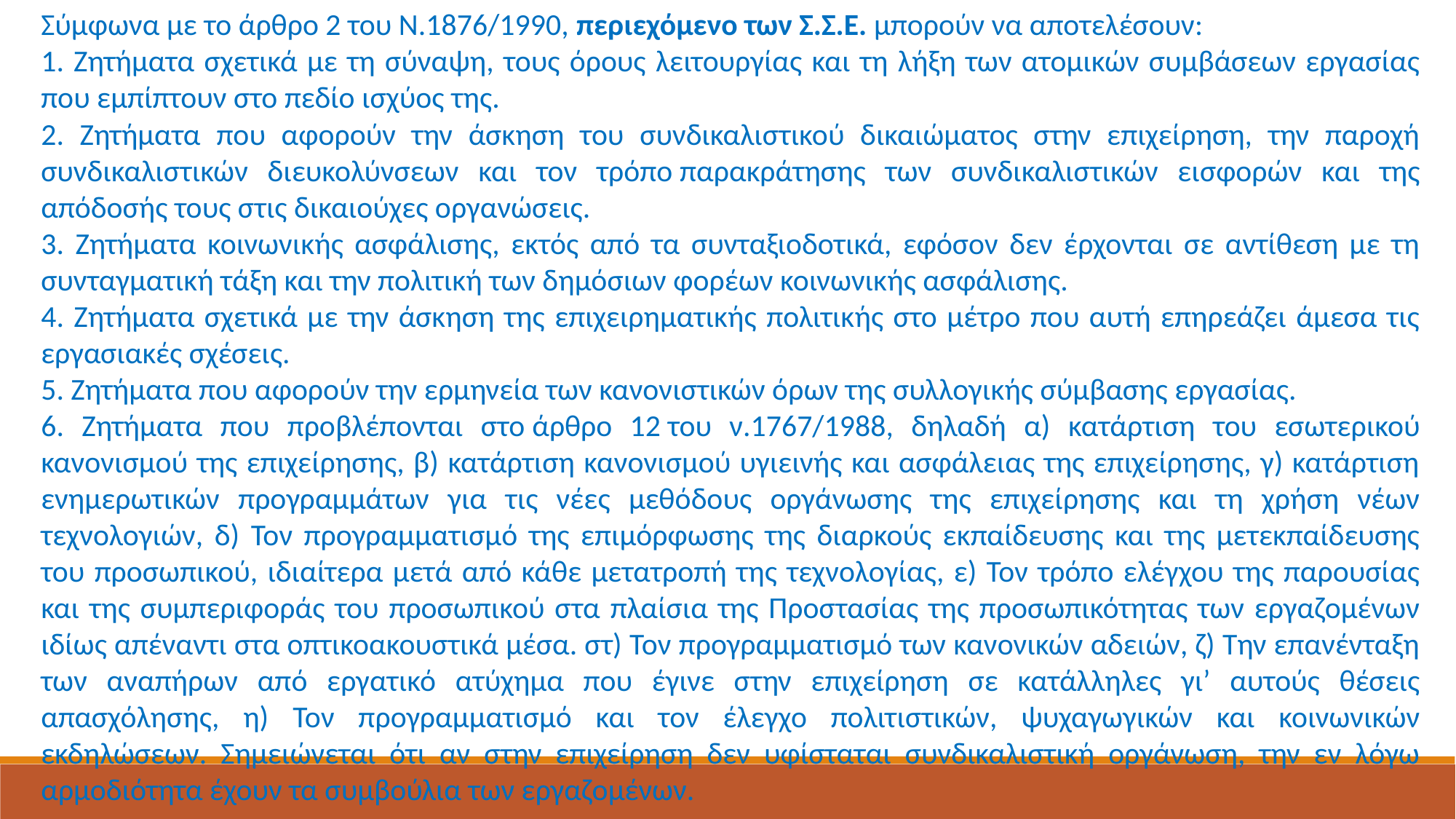

Σύμφωνα με το άρθρο 2 του Ν.1876/1990, περιεχόμενο των Σ.Σ.Ε. μπορούν να αποτελέσουν:
1. Ζητήματα σχετικά με τη σύναψη, τους όρους λειτουργίας και τη λήξη των ατομικών συμβάσεων εργασίας που εμπίπτουν στο πεδίο ισχύος της.
2. Ζητήματα που αφορούν την άσκηση του συνδικαλιστικού δικαιώματος στην επιχείρηση, την παροχή συνδικαλιστικών διευκολύνσεων και τον τρόπο παρακράτησης των συνδικαλιστικών εισφορών και της απόδοσής τους στις δικαιούχες οργανώσεις.
3. Ζητήματα κοινωνικής ασφάλισης, εκτός από τα συνταξιοδοτικά, εφόσον δεν έρχονται σε αντίθεση με τη συνταγματική τάξη και την πολιτική των δημόσιων φορέων κοινωνικής ασφάλισης.
4. Ζητήματα σχετικά με την άσκηση της επιχειρηματικής πολιτικής στο μέτρο που αυτή επηρεάζει άμεσα τις εργασιακές σχέσεις.
5. Ζητήματα που αφορούν την ερμηνεία των κανονιστικών όρων της συλλογικής σύμβασης εργασίας.
6. Ζητήματα που προβλέπονται στο άρθρο 12 του ν.1767/1988, δηλαδή α) κατάρτιση του εσωτερικού κανονισμού της επιχείρησης, β) κατάρτιση κανονισμού υγιεινής και ασφάλειας της επιχείρησης, γ) κατάρτιση ενημερωτικών προγραμμάτων για τις νέες μεθόδους οργάνωσης της επιχείρησης και τη χρήση νέων τεχνολογιών, δ) Τον προγραμματισμό της επιμόρφωσης της διαρκούς εκπαίδευσης και της μετεκπαίδευσης του προσωπικού, ιδιαίτερα μετά από κάθε μετατροπή της τεχνολογίας, ε) Τον τρόπο ελέγχου της παρουσίας και της συμπεριφοράς του προσωπικού στα πλαίσια της Προστασίας της προσωπικότητας των εργαζομένων ιδίως απέναντι στα οπτικοακουστικά μέσα. στ) Τον προγραμματισμό των κανονικών αδειών, ζ) Την επανένταξη των αναπήρων από εργατικό ατύχημα που έγινε στην επιχείρηση σε κατάλληλες γι’ αυτούς θέσεις απασχόλησης, η) Τον προγραμματισμό και τον έλεγχο πολιτιστικών, ψυχαγωγικών και κοινωνικών εκδηλώσεων. Σημειώνεται ότι αν στην επιχείρηση δεν υφίσταται συνδικαλιστική οργάνωση, την εν λόγω αρμοδιότητα έχουν τα συμβούλια των εργαζομένων.